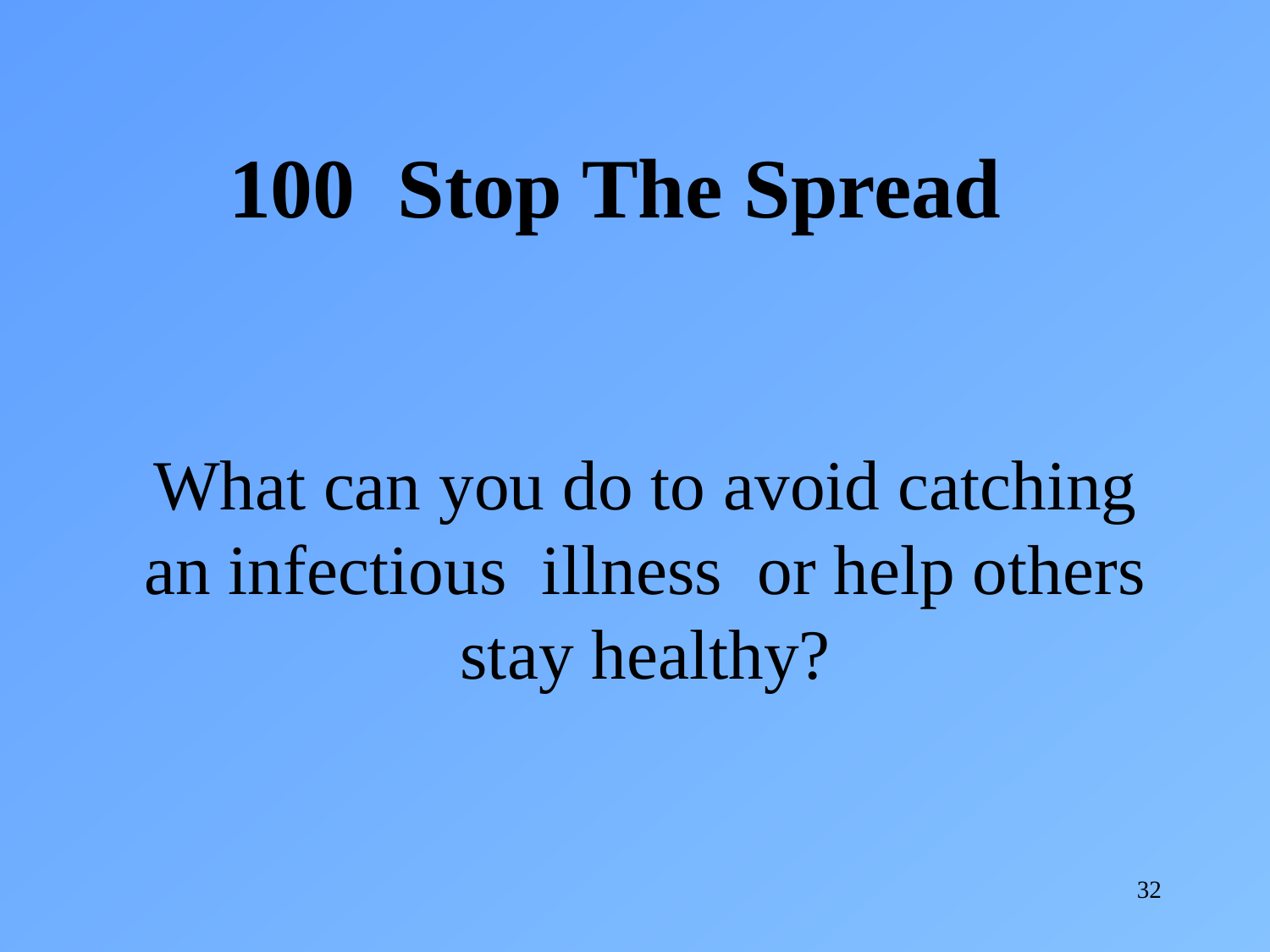

100  Stop The Spread
What can you do to avoid catching an infectious  illness  or help others stay healthy?

32